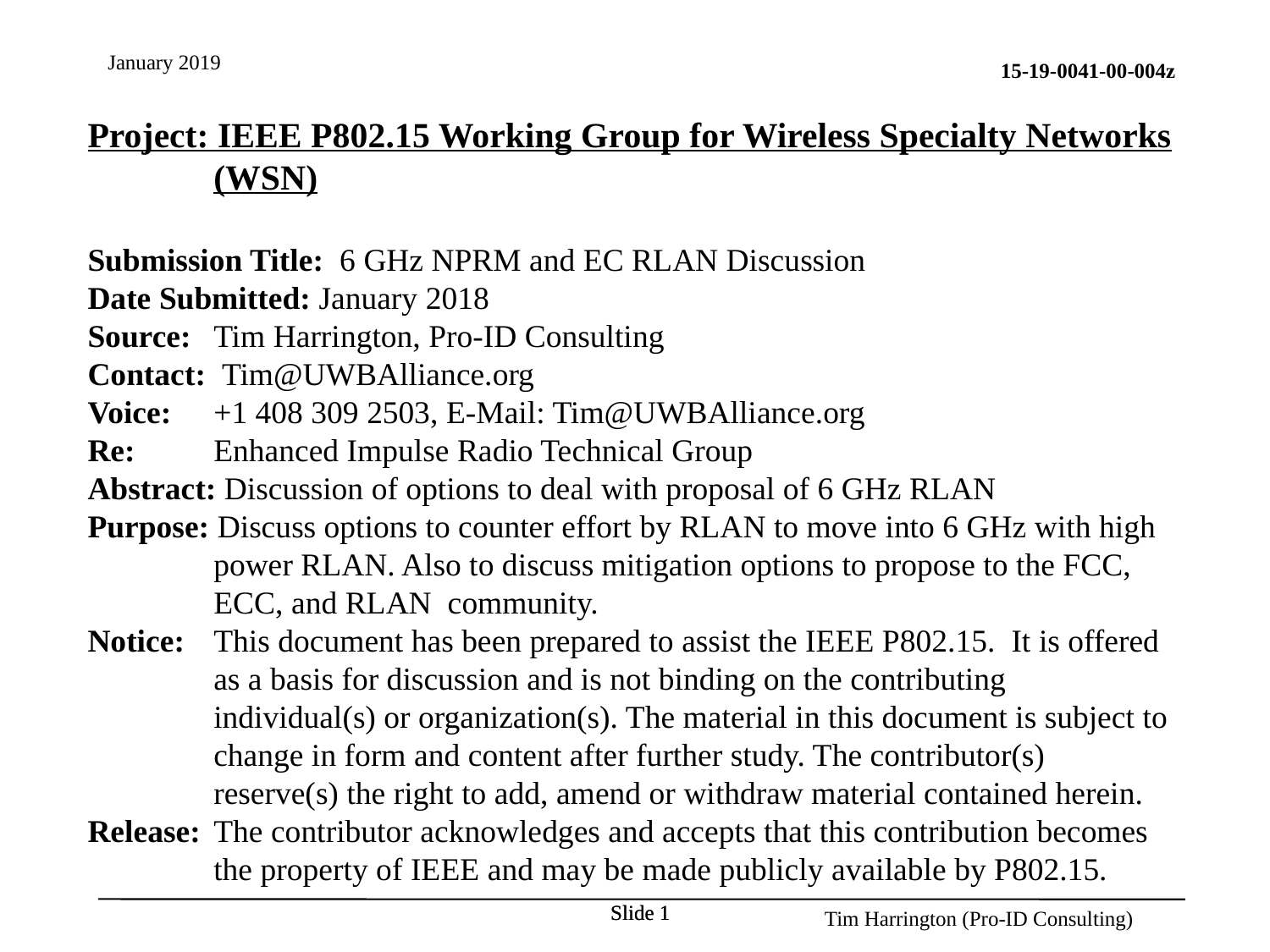

Project: IEEE P802.15 Working Group for Wireless Specialty Networks (WSN)

Submission Title:  6 GHz NPRM and EC RLAN Discussion
Date Submitted: January 2018
Source: 	Tim Harrington, Pro-ID Consulting
Contact:  Tim@UWBAlliance.org
Voice: 	+1 408 309 2503, E-Mail: Tim@UWBAlliance.org
Re: 	Enhanced Impulse Radio Technical Group
Abstract: Discussion of options to deal with proposal of 6 GHz RLAN
Purpose: Discuss options to counter effort by RLAN to move into 6 GHz with high power RLAN. Also to discuss mitigation options to propose to the FCC, ECC, and RLAN  community.
Notice:	This document has been prepared to assist the IEEE P802.15.  It is offered as a basis for discussion and is not binding on the contributing individual(s) or organization(s). The material in this document is subject to change in form and content after further study. The contributor(s) reserve(s) the right to add, amend or withdraw material contained herein.
Release:	The contributor acknowledges and accepts that this contribution becomes the property of IEEE and may be made publicly available by P802.15.
Slide 1
Slide 1